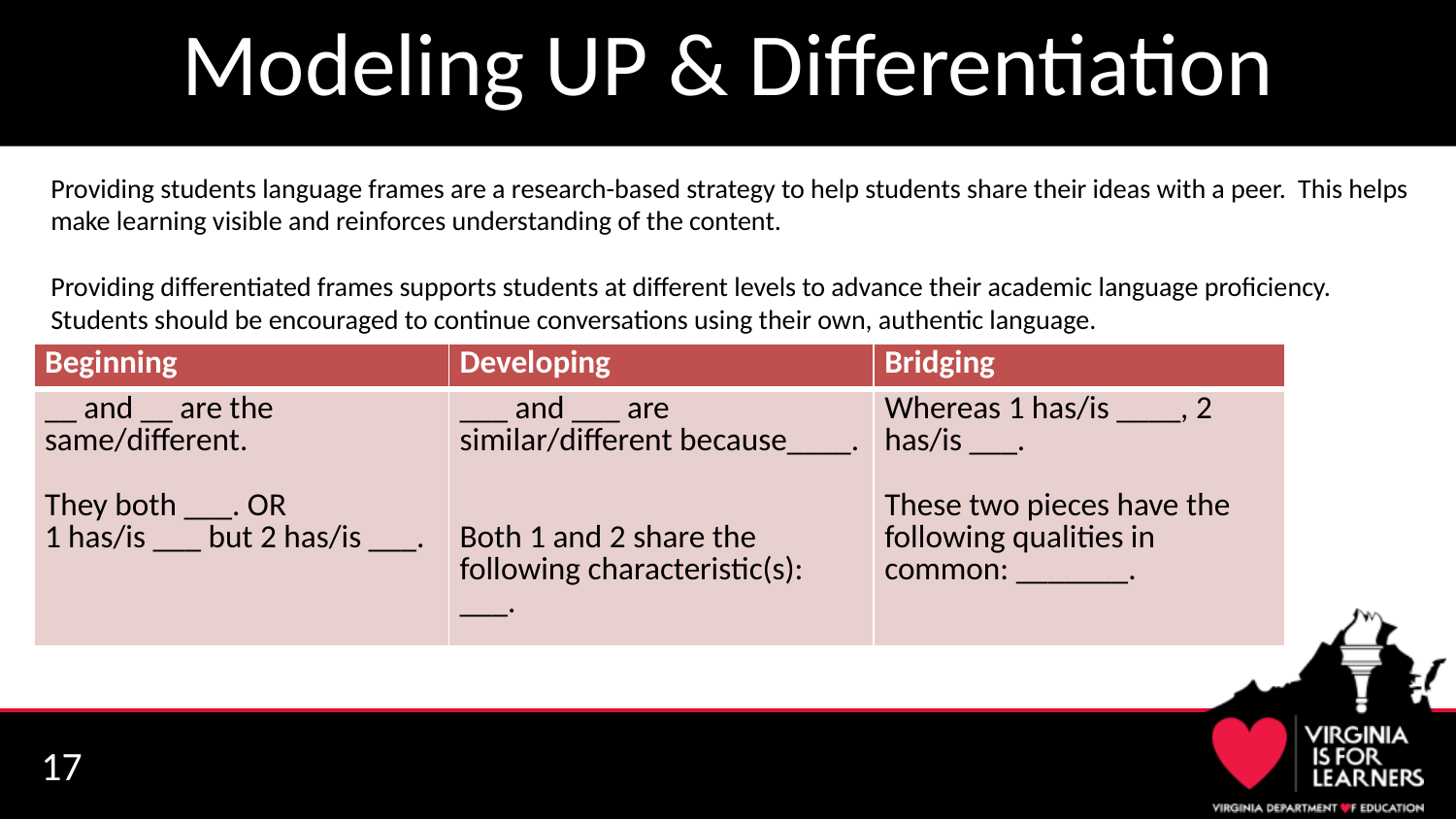

# Modeling UP & Differentiation
Providing students language frames are a research-based strategy to help students share their ideas with a peer.  This helps make learning visible and reinforces understanding of the content.

Providing differentiated frames supports students at different levels to advance their academic language proficiency. Students should be encouraged to continue conversations using their own, authentic language.
| Beginning | Developing | Bridging |
| --- | --- | --- |
| \_\_ and \_\_ are the same/different. They both \_\_\_. OR 1 has/is \_\_\_ but 2 has/is \_\_\_. | \_\_\_ and \_\_\_ are similar/different because\_\_\_\_. Both 1 and 2 share the following characteristic(s): \_\_\_. | Whereas 1 has/is \_\_\_\_, 2 has/is \_\_\_. These two pieces have the following qualities in common: \_\_\_\_\_\_\_. |